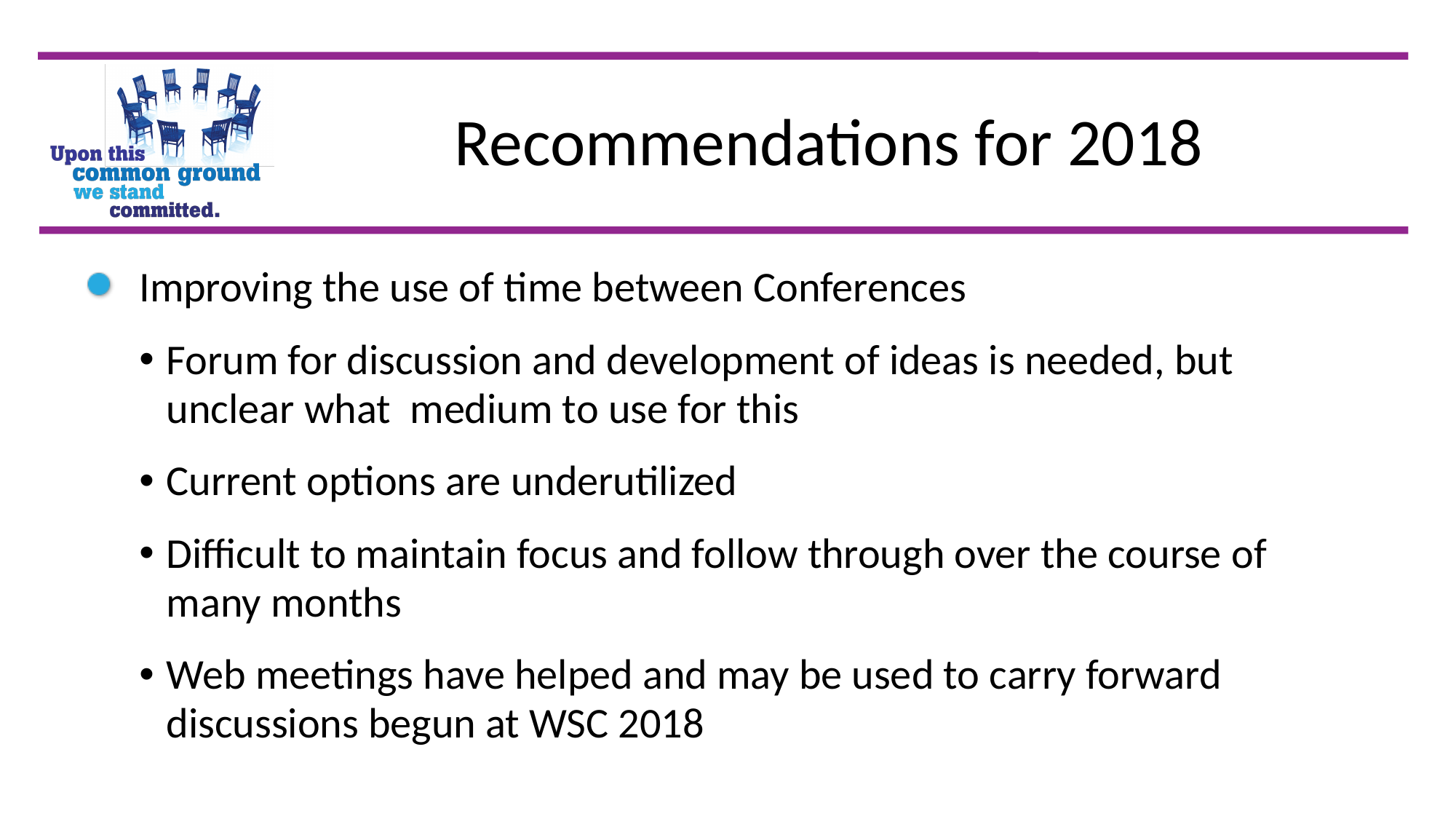

Recommendations for 2018
Improving the use of time between Conferences
Forum for discussion and development of ideas is needed, but unclear what  medium to use for this
Current options are underutilized
Difficult to maintain focus and follow through over the course of many months
Web meetings have helped and may be used to carry forward discussions begun at WSC 2018